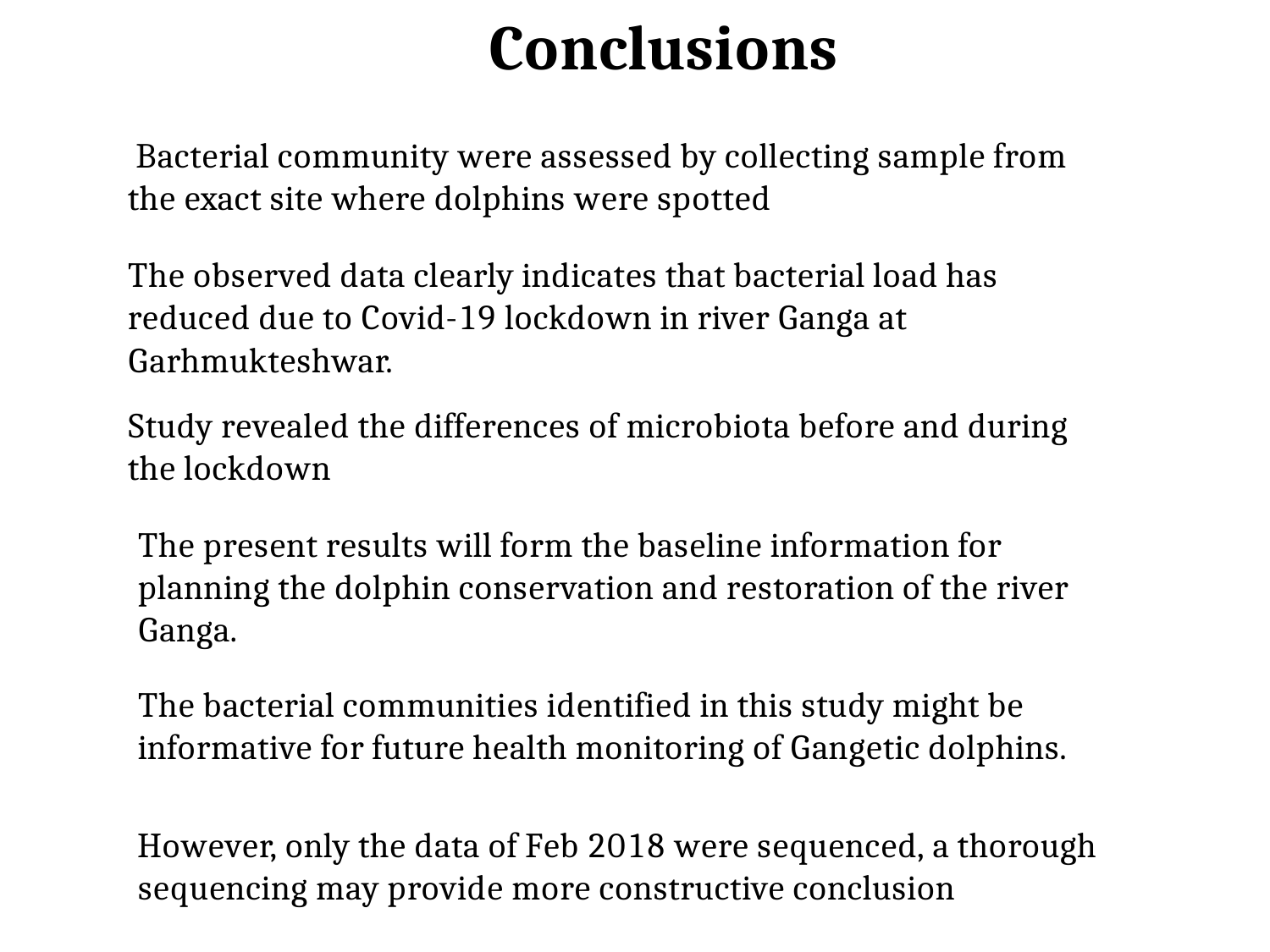

Conclusions

 Bacterial community were assessed by collecting sample from the exact site where dolphins were spotted
The observed data clearly indicates that bacterial load has reduced due to Covid-19 lockdown in river Ganga at Garhmukteshwar.
Study revealed the differences of microbiota before and during the lockdown

The present results will form the baseline information for planning the dolphin conservation and restoration of the river Ganga.
The bacterial communities identified in this study might be informative for future health monitoring of Gangetic dolphins.
However, only the data of Feb 2018 were sequenced, a thorough sequencing may provide more constructive conclusion